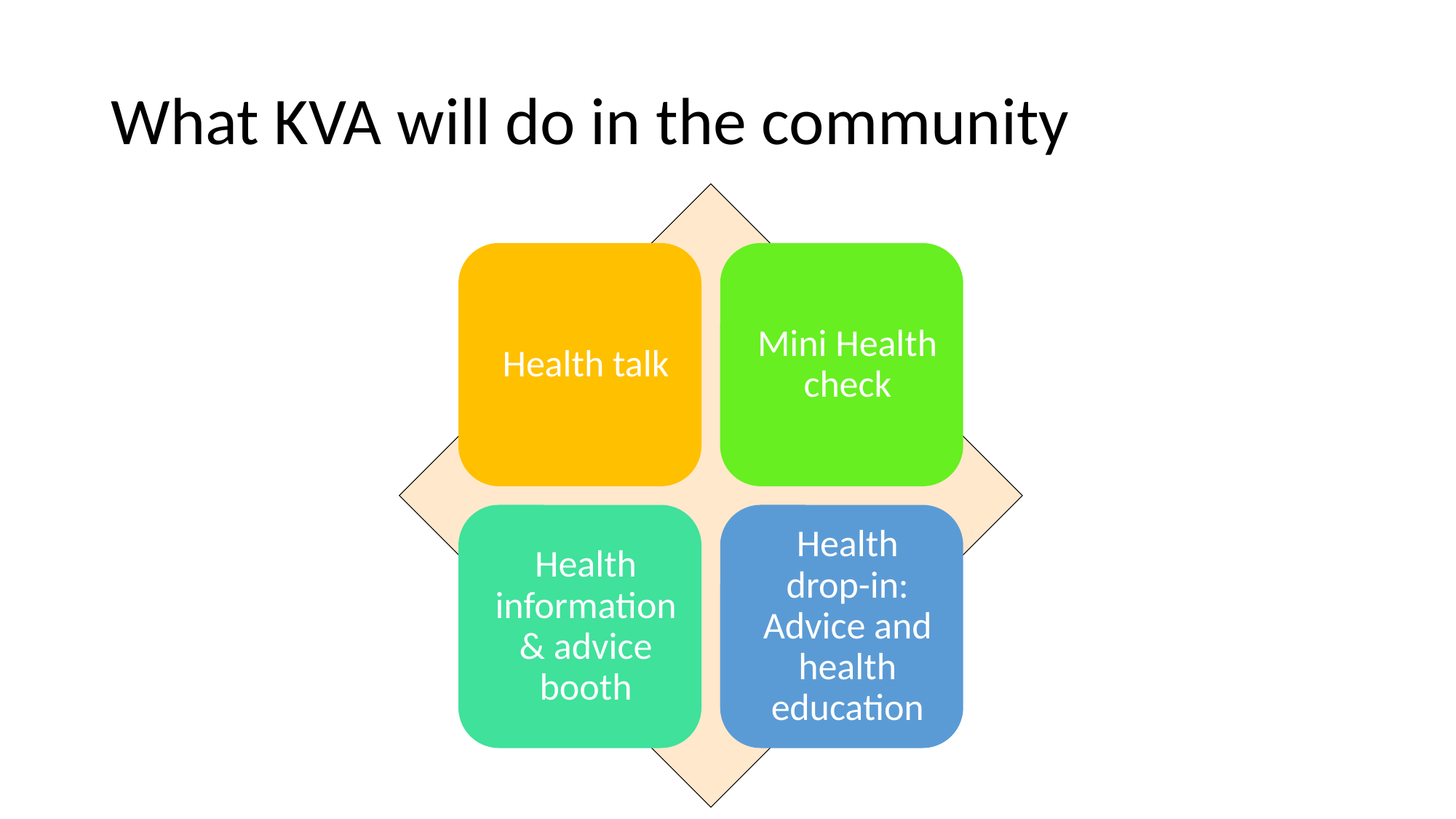

# What KVA will do in the community
Health talk
Mini Health check
Health information & advice booth
Health drop-in: Advice and health education